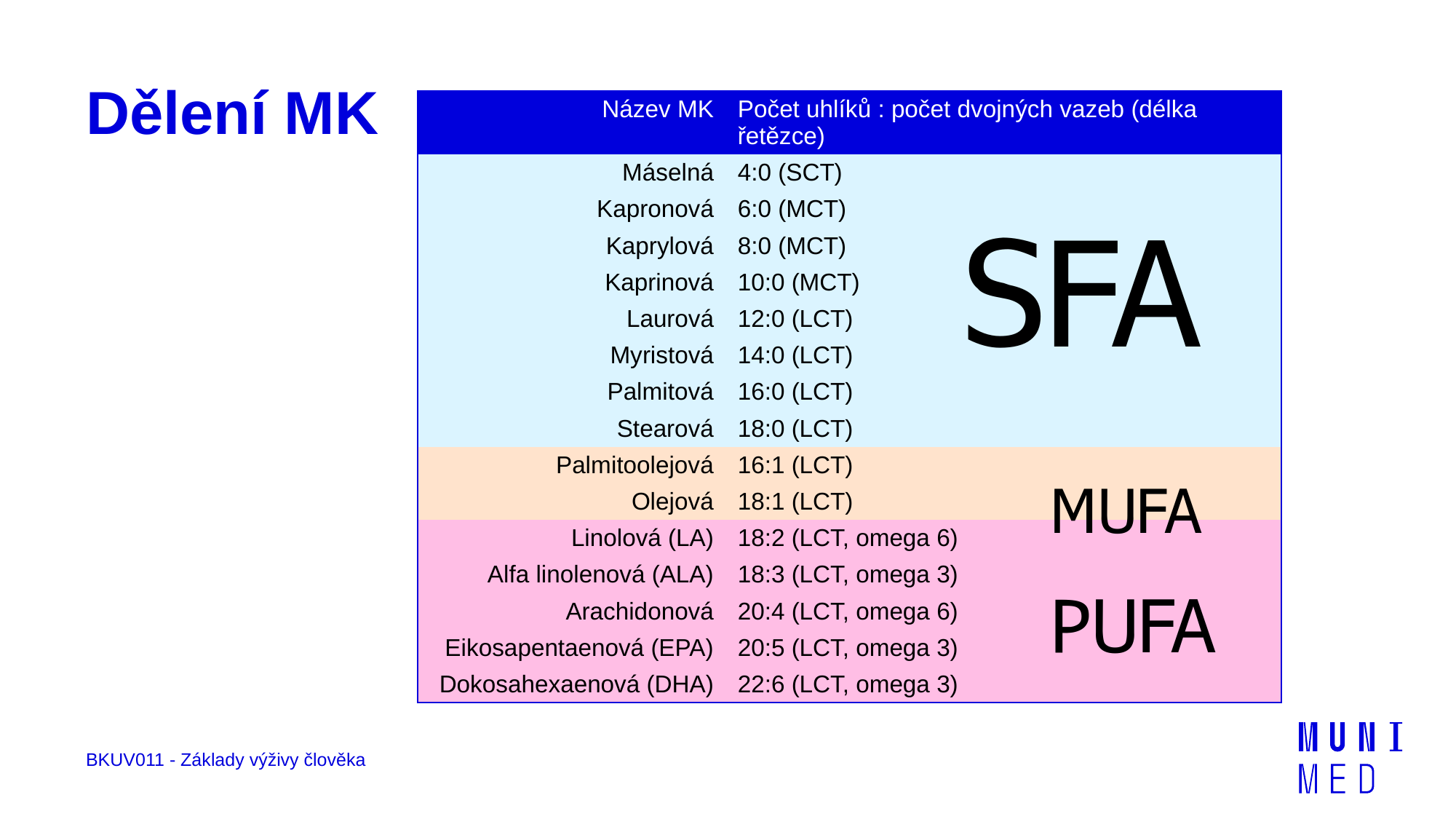

# Dělení MK
| Název MK | Počet uhlíků : počet dvojných vazeb (délka řetězce) |
| --- | --- |
| Máselná | 4:0 (SCT) |
| Kapronová | 6:0 (MCT) |
| Kaprylová | 8:0 (MCT) |
| Kaprinová | 10:0 (MCT) |
| Laurová | 12:0 (LCT) |
| Myristová | 14:0 (LCT) |
| Palmitová | 16:0 (LCT) |
| Stearová | 18:0 (LCT) |
| Palmitoolejová | 16:1 (LCT) |
| Olejová | 18:1 (LCT) |
| Linolová (LA) | 18:2 (LCT, omega 6) |
| Alfa linolenová (ALA) | 18:3 (LCT, omega 3) |
| Arachidonová | 20:4 (LCT, omega 6) |
| Eikosapentaenová (EPA) | 20:5 (LCT, omega 3) |
| Dokosahexaenová (DHA) | 22:6 (LCT, omega 3) |
SFA

MUFA
PUFA
BKUV011 - Základy výživy člověka